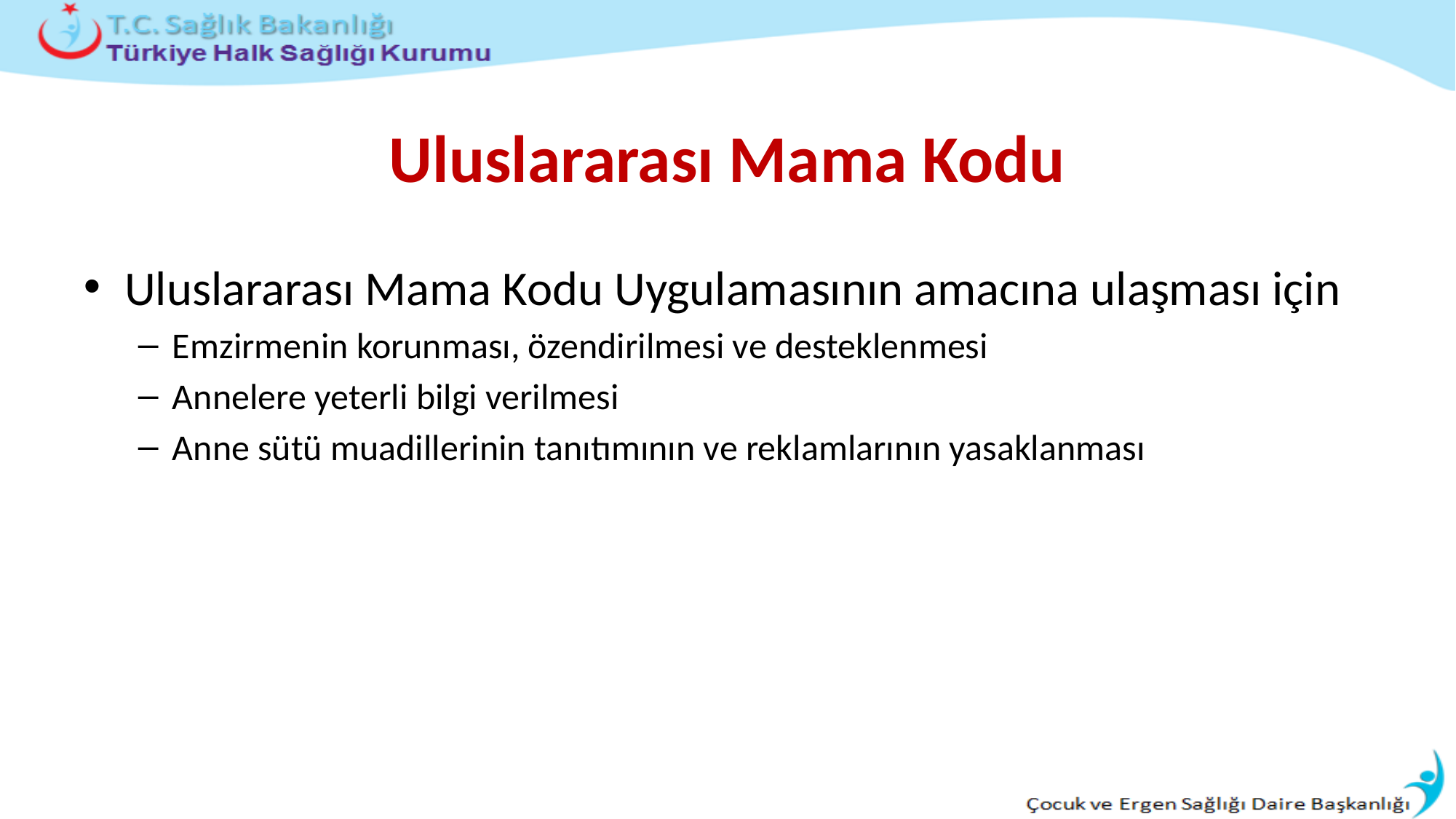

# Uluslararası Mama Kodu
Uluslararası Mama Kodu Uygulamasının amacına ulaşması için
Emzirmenin korunması, özendirilmesi ve desteklenmesi
Annelere yeterli bilgi verilmesi
Anne sütü muadillerinin tanıtımının ve reklamlarının yasaklanması